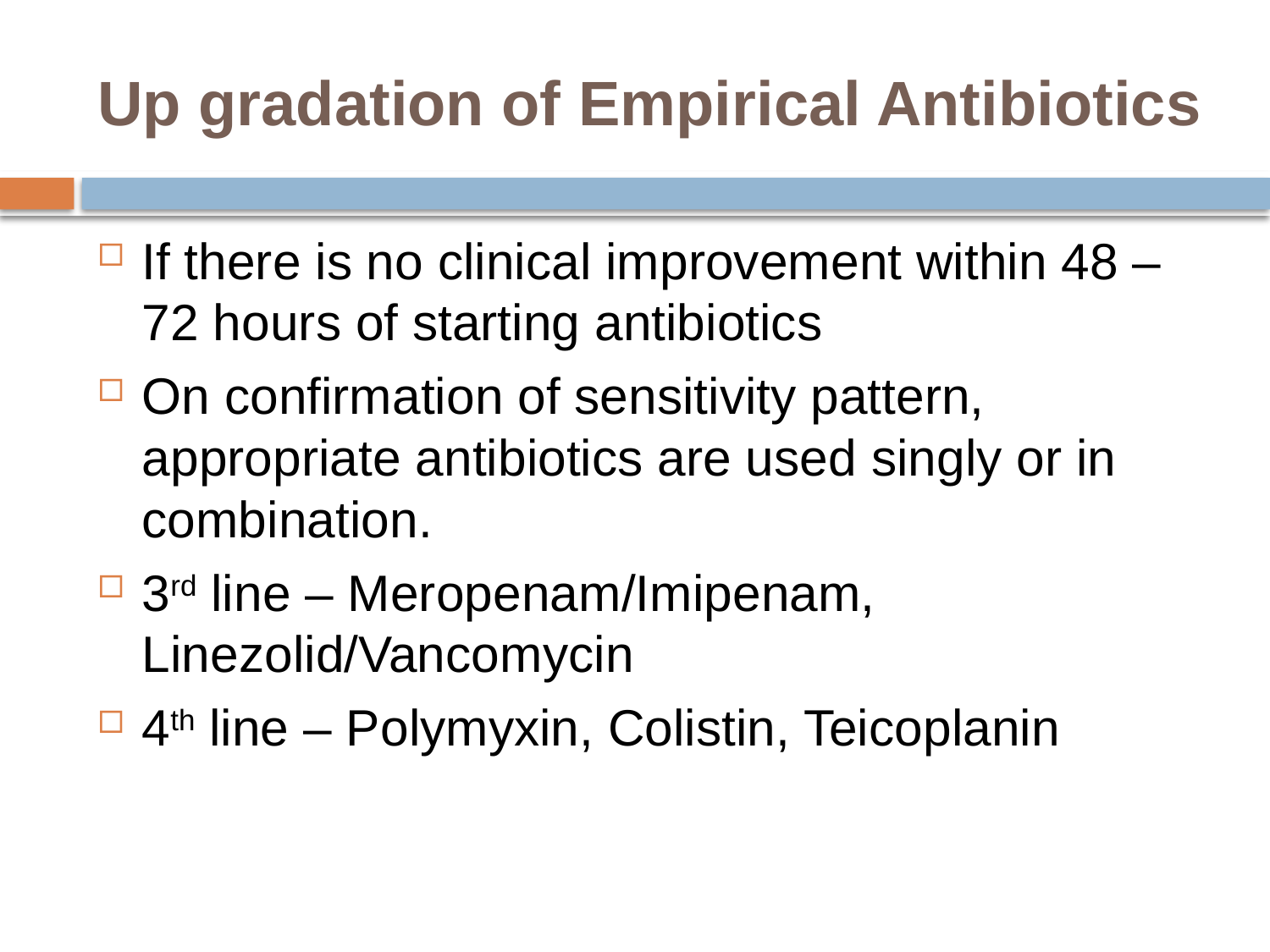

# Up gradation of Empirical Antibiotics
If there is no clinical improvement within 48 – 72 hours of starting antibiotics
On confirmation of sensitivity pattern, appropriate antibiotics are used singly or in combination.
3rd line – Meropenam/Imipenam, Linezolid/Vancomycin
4th line – Polymyxin, Colistin, Teicoplanin